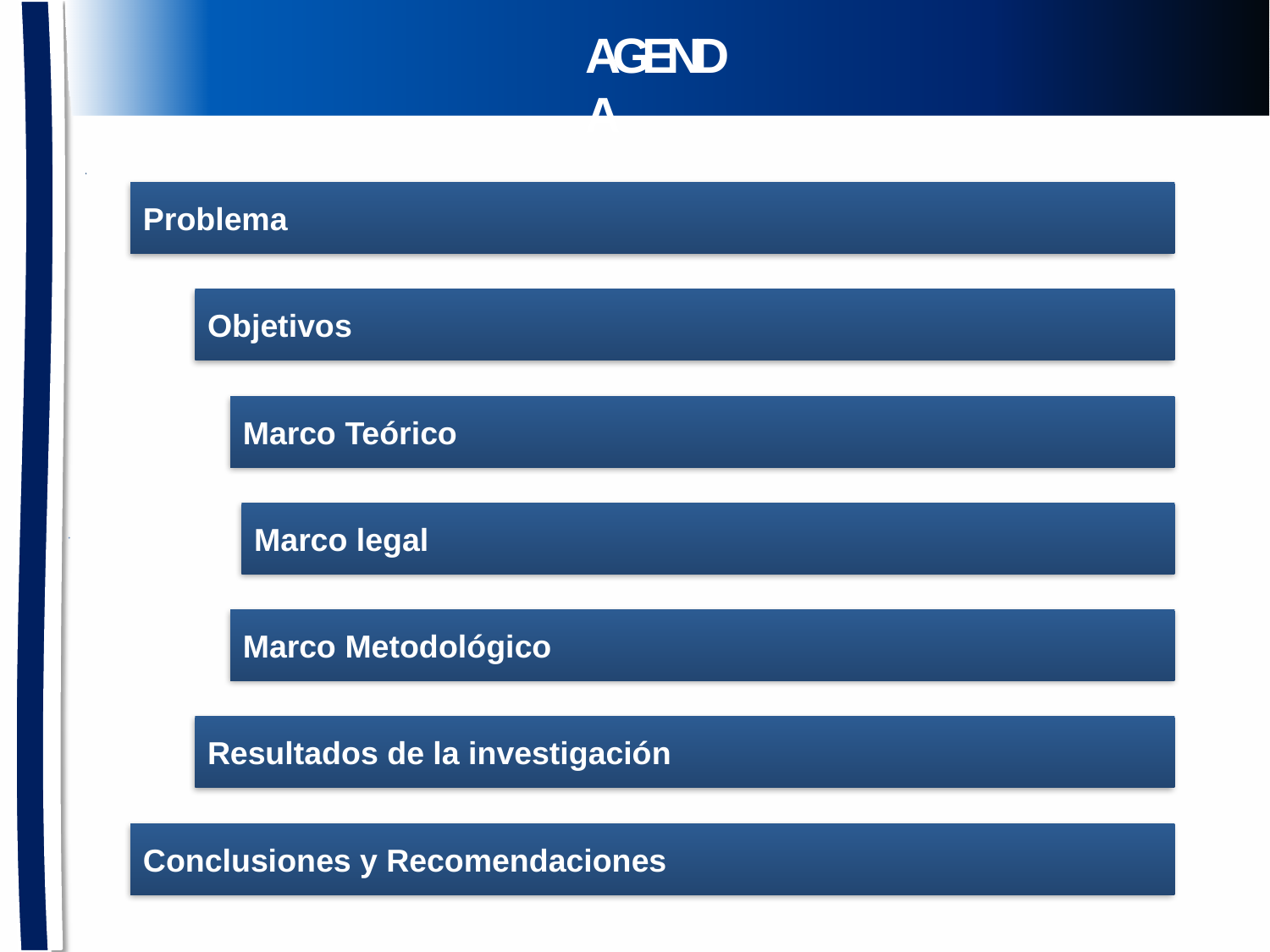

AGENDA
Problema
Objetivos
Marco Teórico
Marco legal
Resultados de la investigación
Conclusiones y Recomendaciones
Marco Metodológico